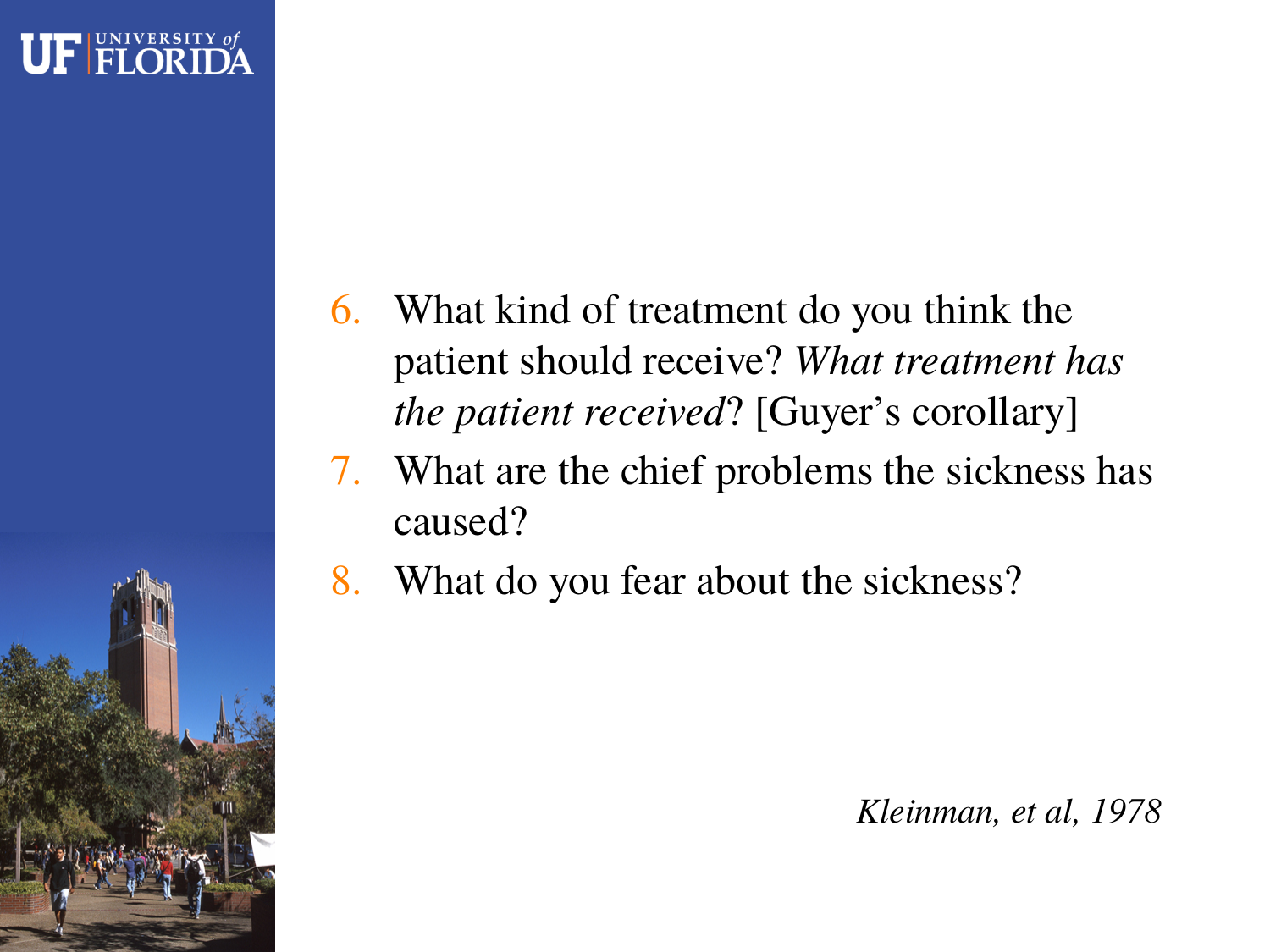

What kind of treatment do you think the patient should receive? What treatment has the patient received? [Guyer’s corollary]
What are the chief problems the sickness has caused?
What do you fear about the sickness?

Kleinman, et al, 1978